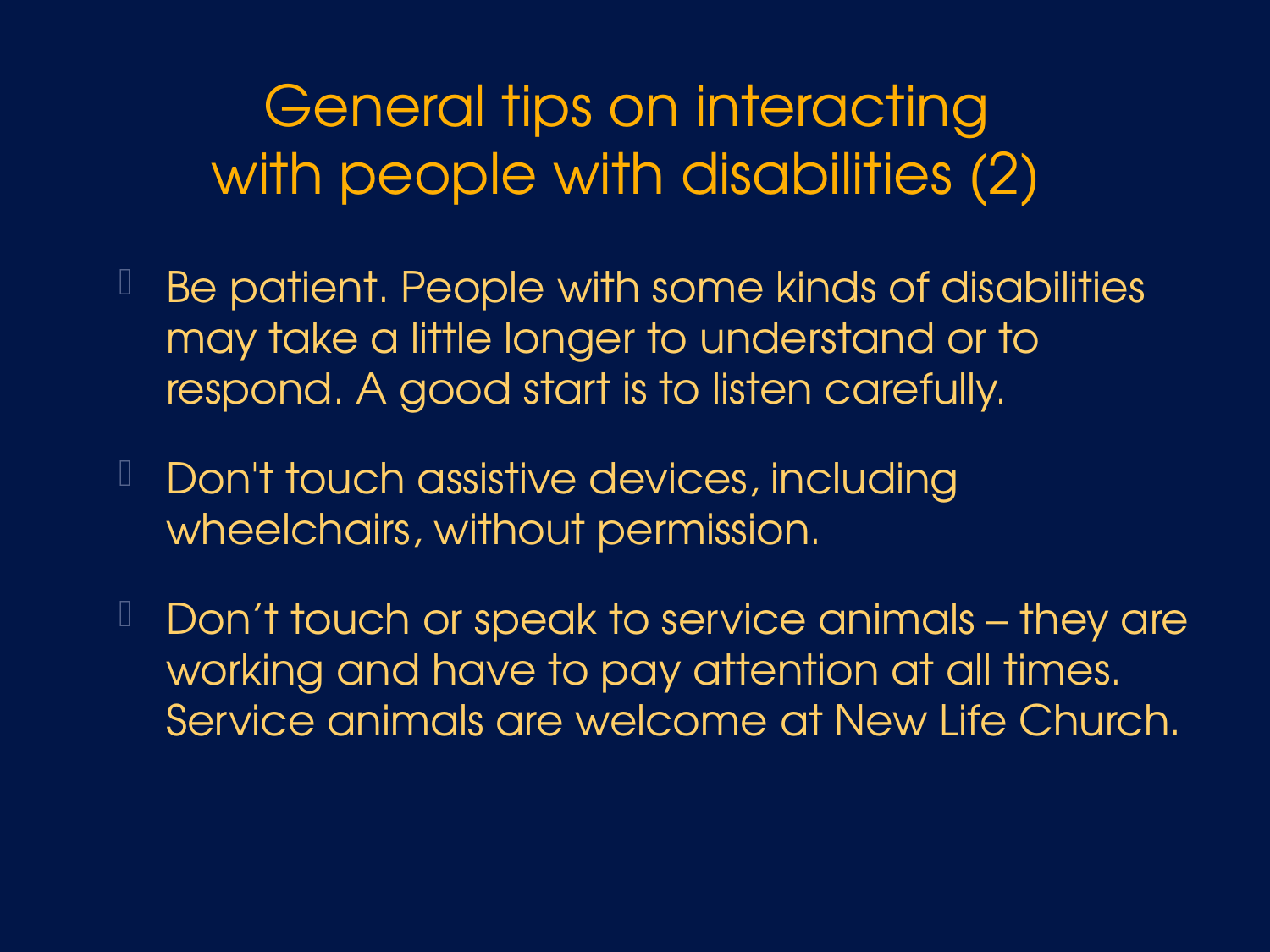

# General tips on interacting with people with disabilities (2)
Be patient. People with some kinds of disabilities may take a little longer to understand or to respond. A good start is to listen carefully.
Don't touch assistive devices, including wheelchairs, without permission.
Don’t touch or speak to service animals – they are working and have to pay attention at all times.  Service animals are welcome at New Life Church.